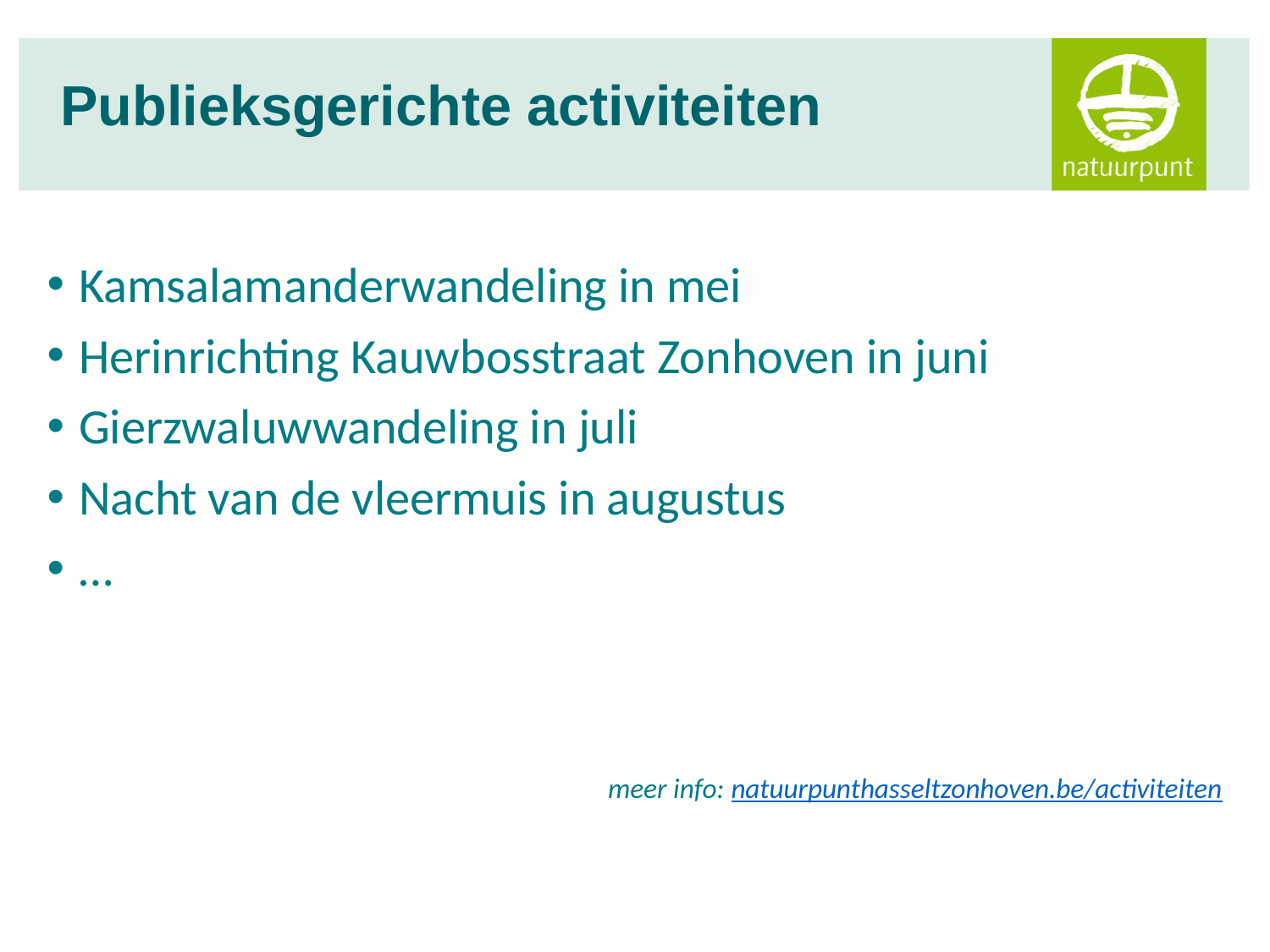

# Publieksgerichte activiteiten
Kamsalamanderwandeling in mei
Herinrichting Kauwbosstraat Zonhoven in juni
Gierzwaluwwandeling in juli
Nacht van de vleermuis in augustus
…

				meer info: natuurpunthasseltzonhoven.be/activiteiten